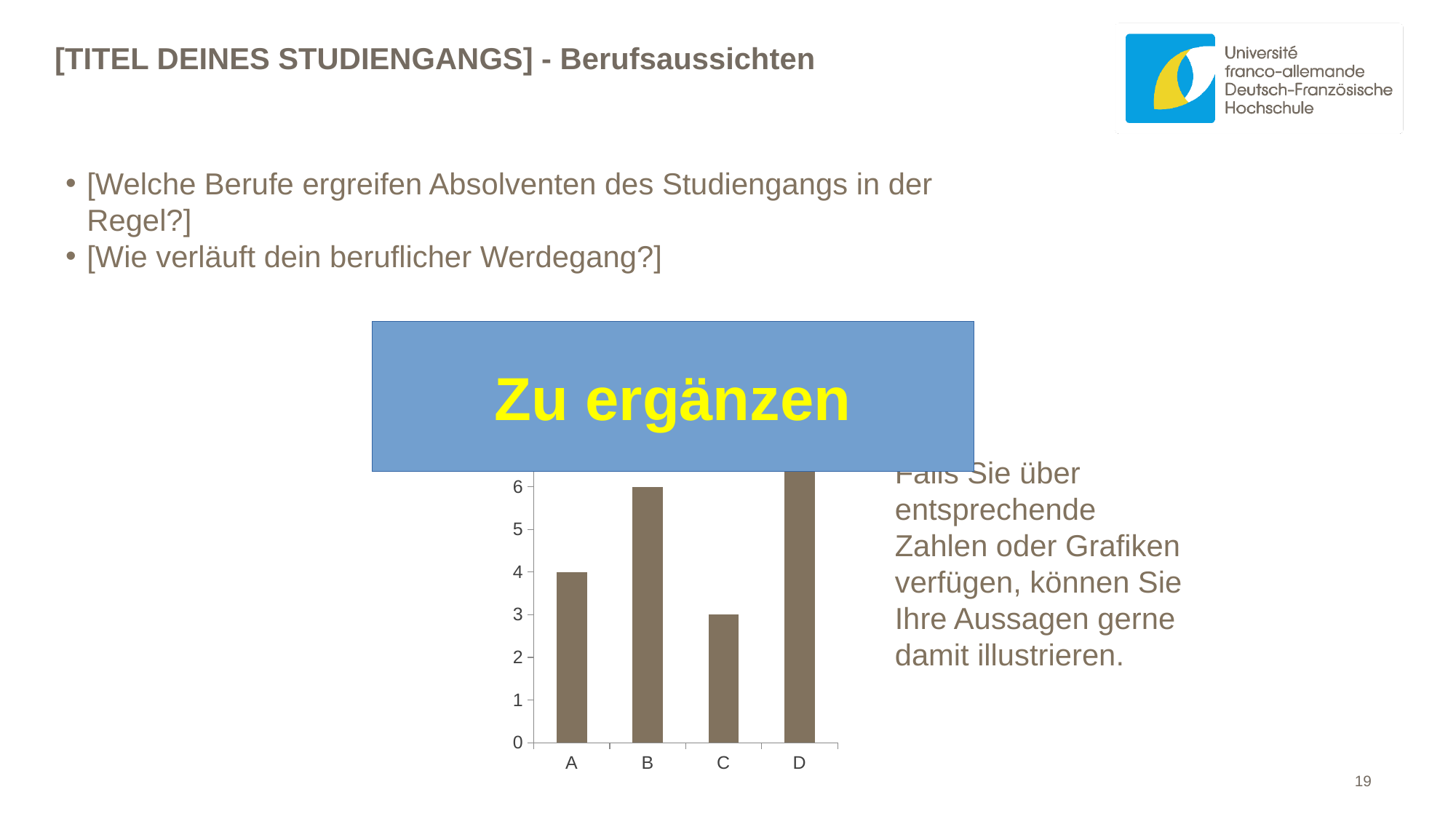

[TITEL DEINES STUDIENGANGS] - Berufsaussichten
[Welche Berufe ergreifen Absolventen des Studiengangs in der Regel?]
[Wie verläuft dein beruflicher Werdegang?]

Zu ergänzen

### Chart

| Category | Series 1 |
|---|---|
| A | 4.0 |
| B | 6.0 |
| C | 3.0 |
| D | 7.0 |
Falls Sie über entsprechende Zahlen oder Grafiken verfügen, können Sie Ihre Aussagen gerne damit illustrieren.
19